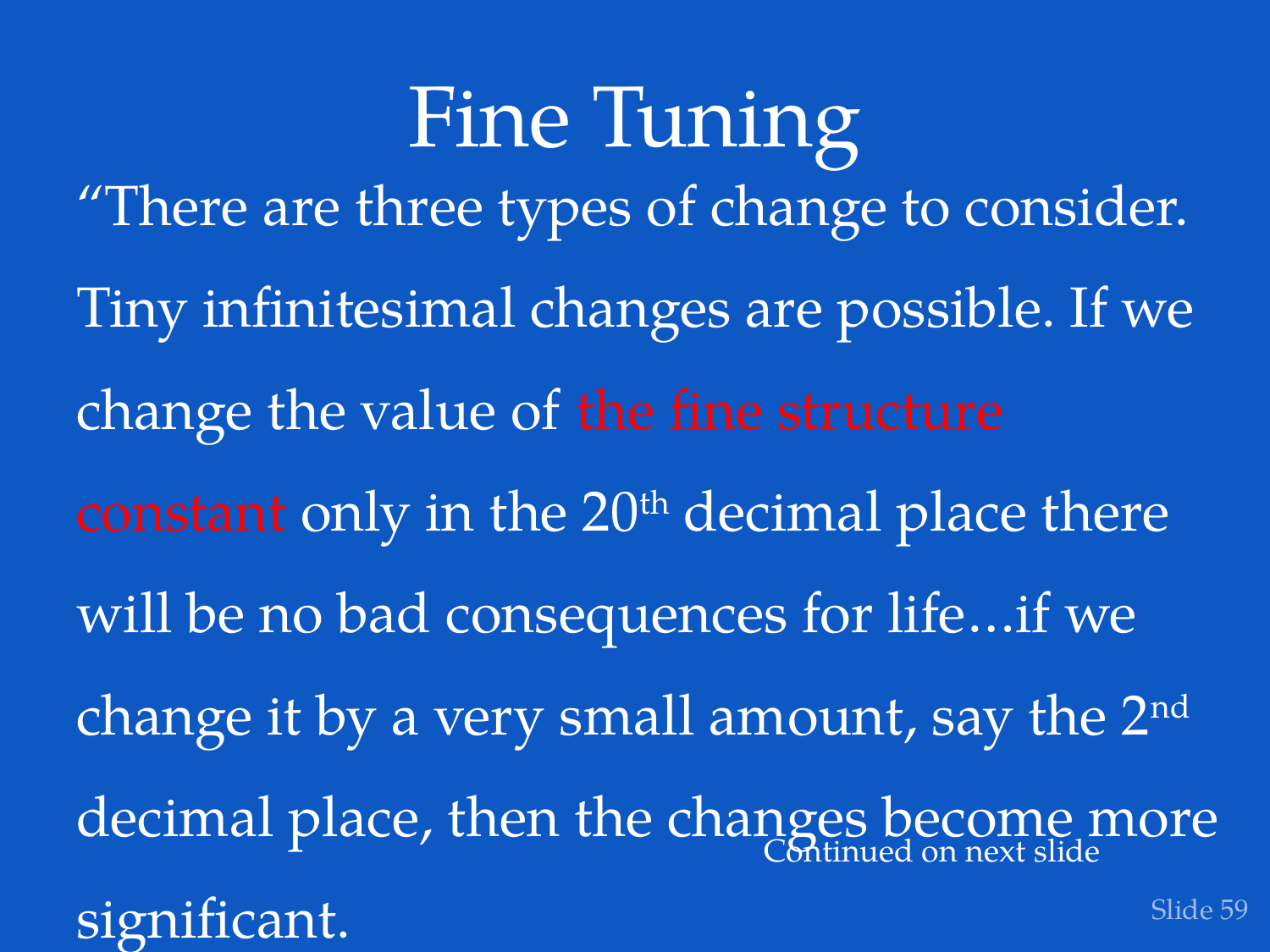

# Fine Tuning
“There are three types of change to consider. Tiny infinitesimal changes are possible. If we change the value of the fine structure constant only in the 20th decimal place there will be no bad consequences for life…if we change it by a very small amount, say the 2nd decimal place, then the changes become more significant.

Continued on next slide

 Slide 59